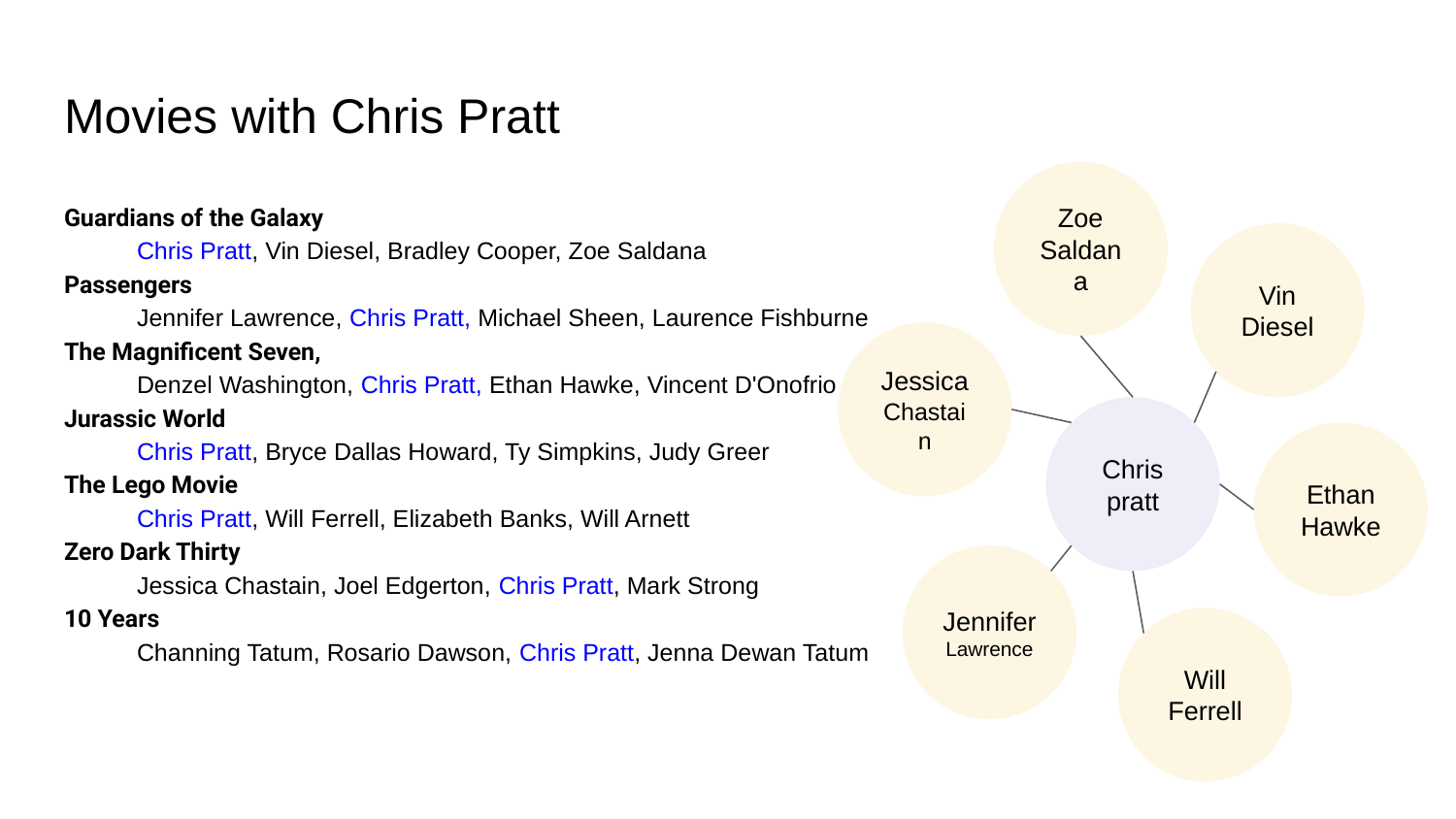

# Movies with Chris Pratt
Zoe Saldana
Vin Diesel
Jessica Chastain
Chris pratt
Ethan Hawke
Jennifer
Lawrence
Will Ferrell
Guardians of the Galaxy
Chris Pratt, Vin Diesel, Bradley Cooper, Zoe Saldana
Passengers
Jennifer Lawrence, Chris Pratt, Michael Sheen, Laurence Fishburne
The Magnificent Seven,
Denzel Washington, Chris Pratt, Ethan Hawke, Vincent D'Onofrio
Jurassic World
Chris Pratt, Bryce Dallas Howard, Ty Simpkins, Judy Greer
The Lego Movie
Chris Pratt, Will Ferrell, Elizabeth Banks, Will Arnett
Zero Dark Thirty
Jessica Chastain, Joel Edgerton, Chris Pratt, Mark Strong
10 Years
Channing Tatum, Rosario Dawson, Chris Pratt, Jenna Dewan Tatum